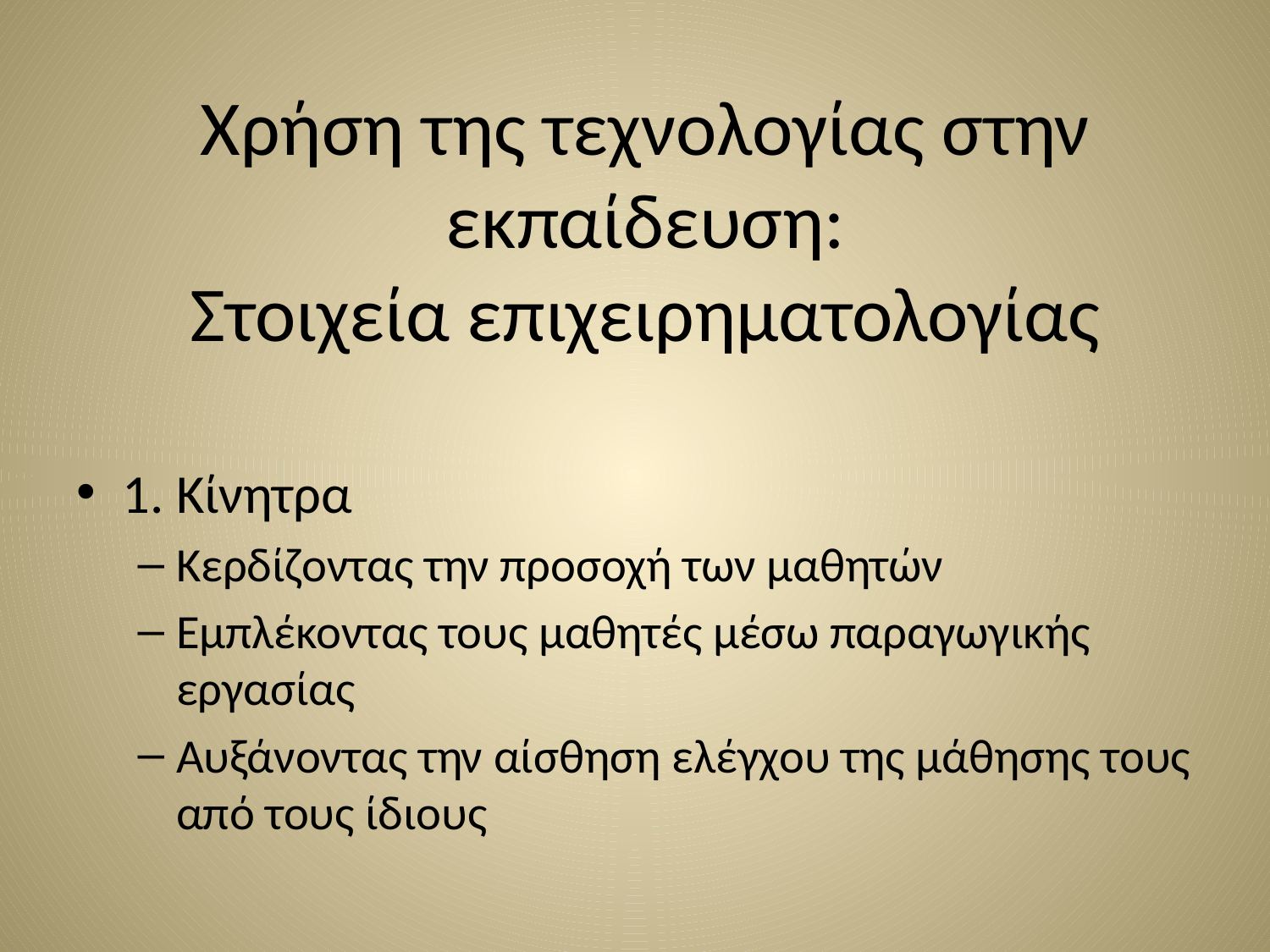

# Χρήση της τεχνολογίας στην εκπαίδευση: Στοιχεία επιχειρηματολογίας

1. Κίνητρα
Κερδίζοντας την προσοχή των μαθητών
Εμπλέκοντας τους μαθητές μέσω παραγωγικής εργασίας
Αυξάνοντας την αίσθηση ελέγχου της μάθησης τους από τους ίδιους